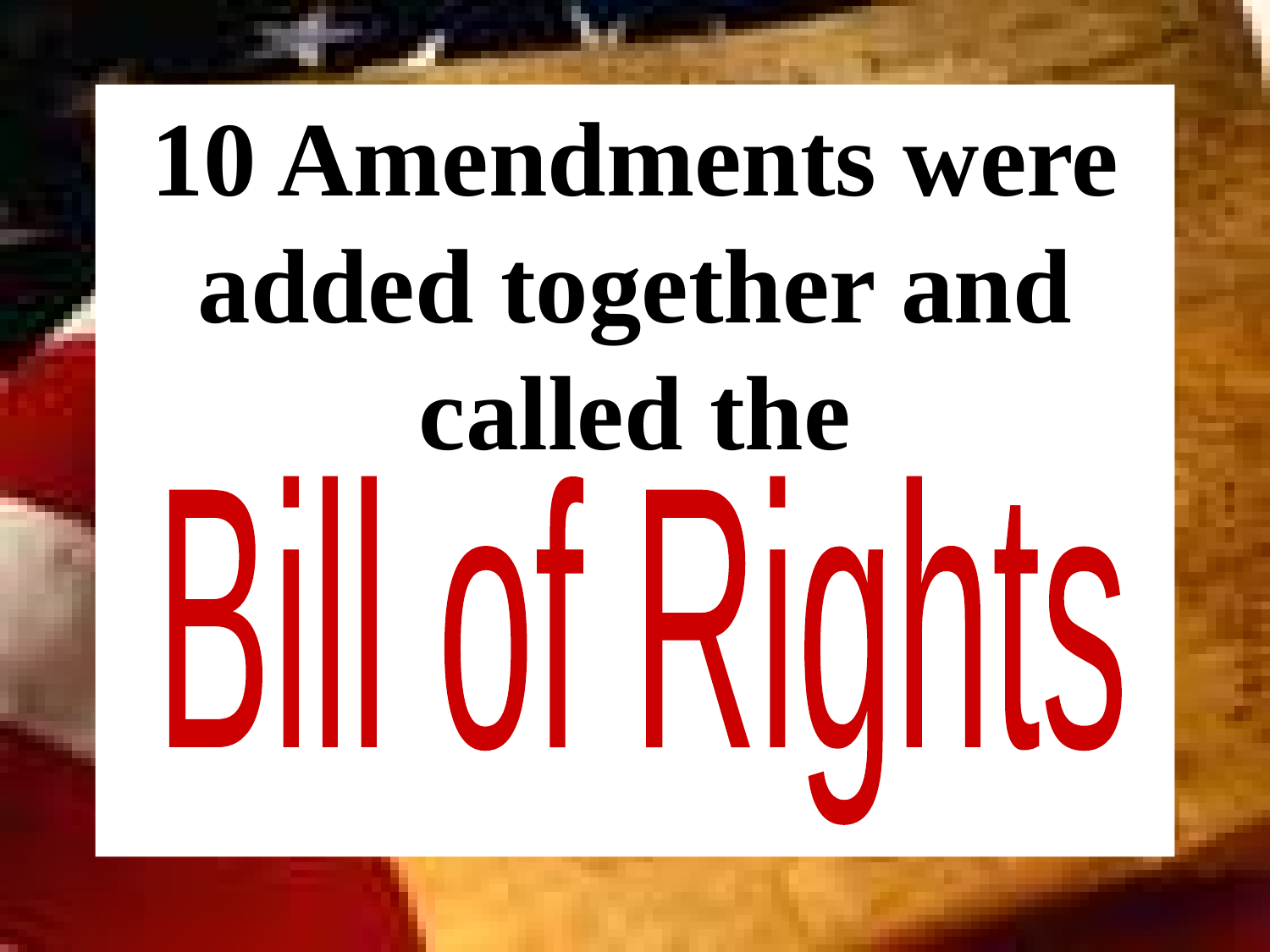

# 10 Amendments were added together and called the
Bill of Rights